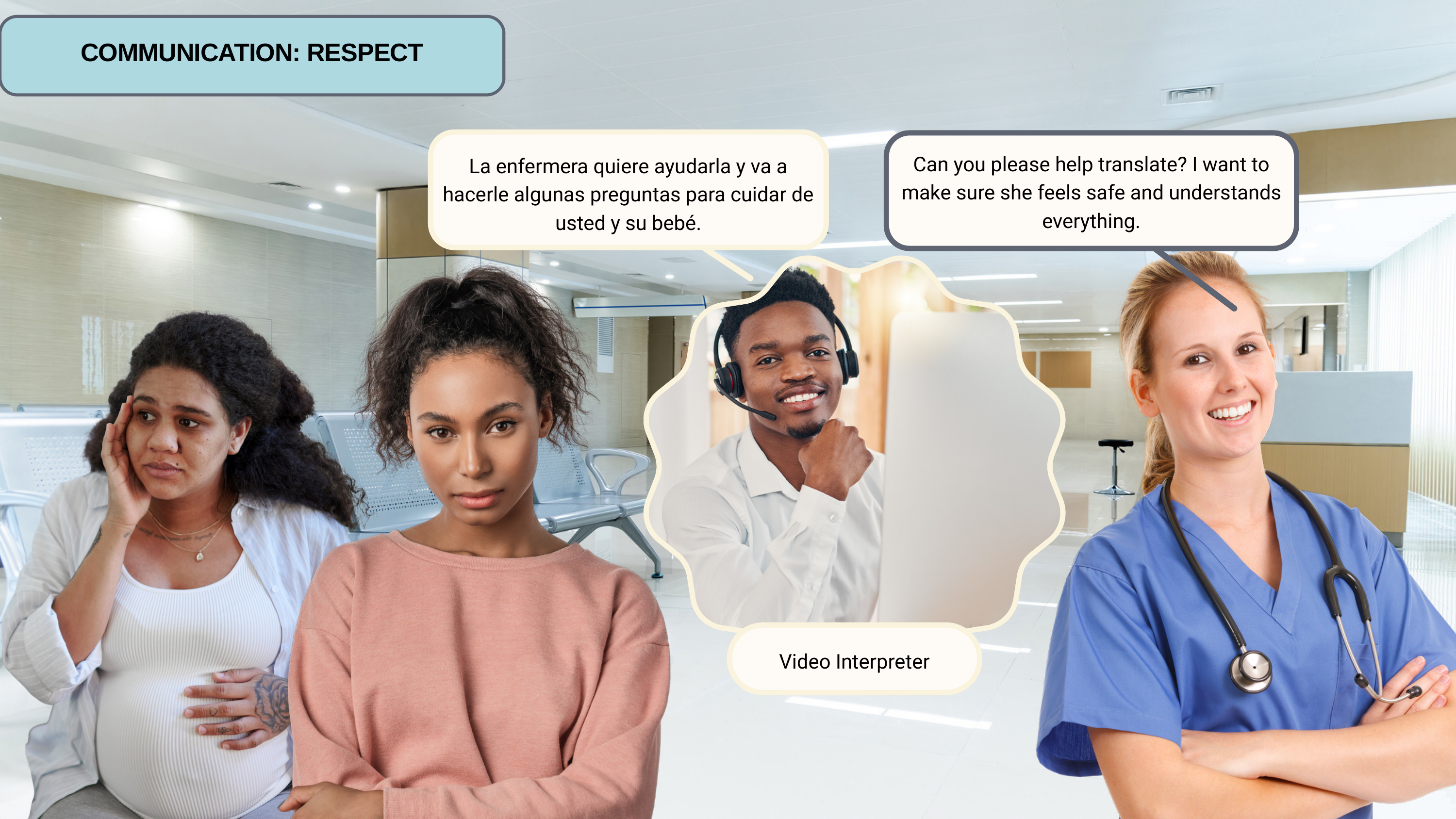

COMMUNICATION: RESPECT
Can you please help translate? I want to make sure she feels safe and understands everything.

La enfermera quiere ayudarla y va a hacerle algunas preguntas para cuidar de usted y su bebé.

Video Interpreter